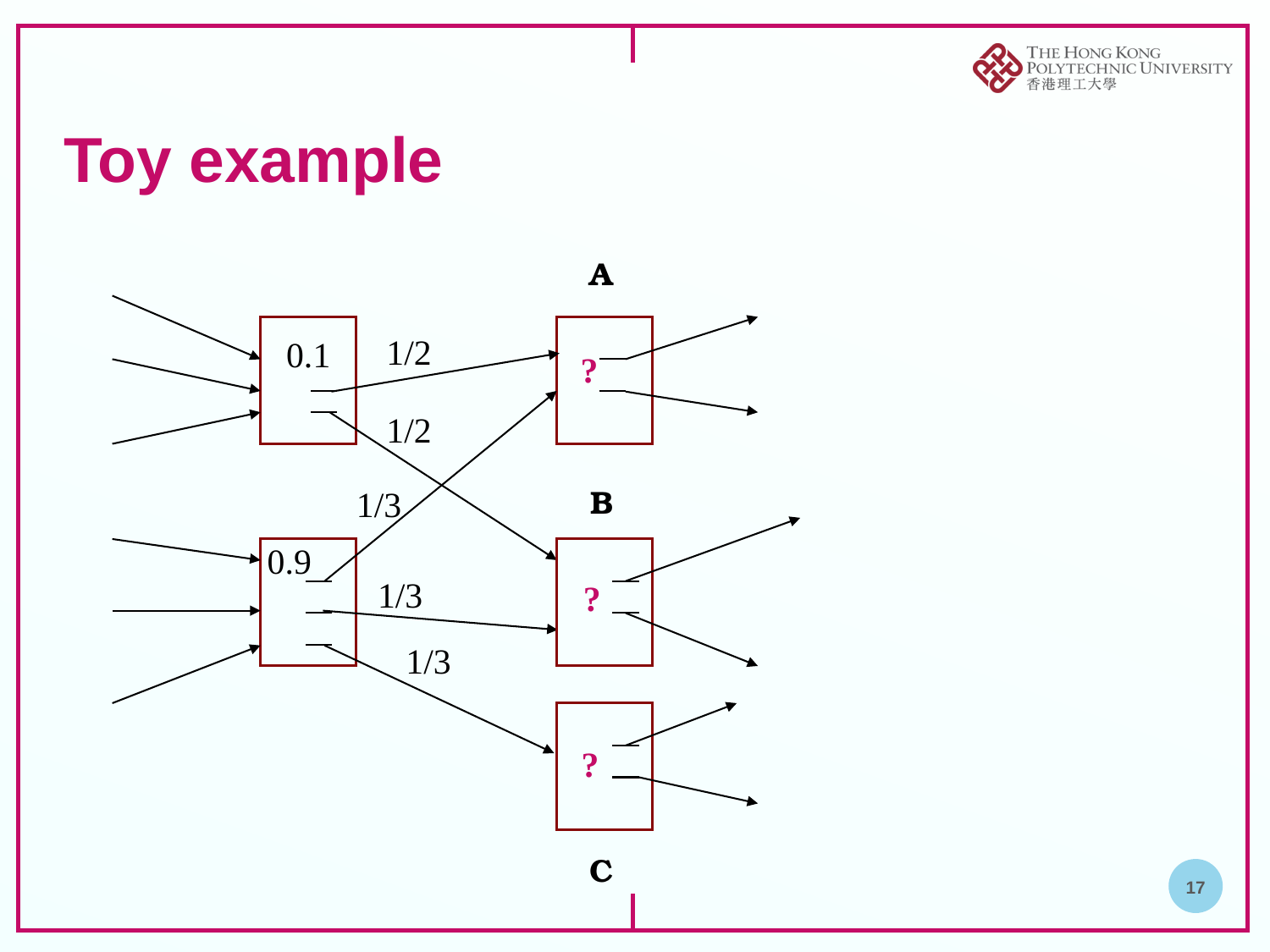

# Toy example
A

1/2
1/2
0.1
?
 ?
 ?
1/3
1/3
1/3
B
0.9

C